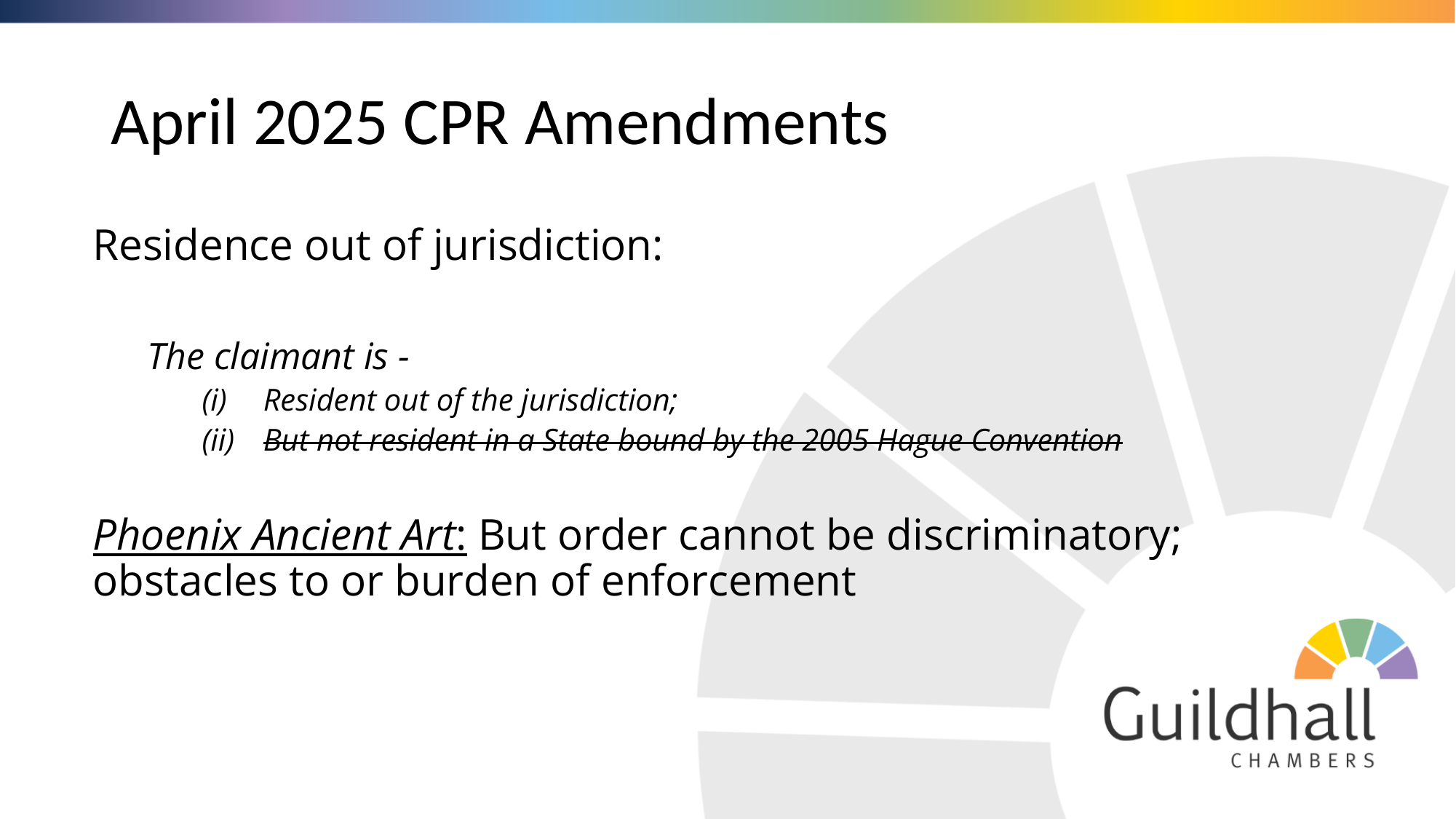

# April 2025 CPR Amendments
Residence out of jurisdiction:

The claimant is -
Resident out of the jurisdiction;
But not resident in a State bound by the 2005 Hague Convention

Phoenix Ancient Art: But order cannot be discriminatory; obstacles to or burden of enforcement